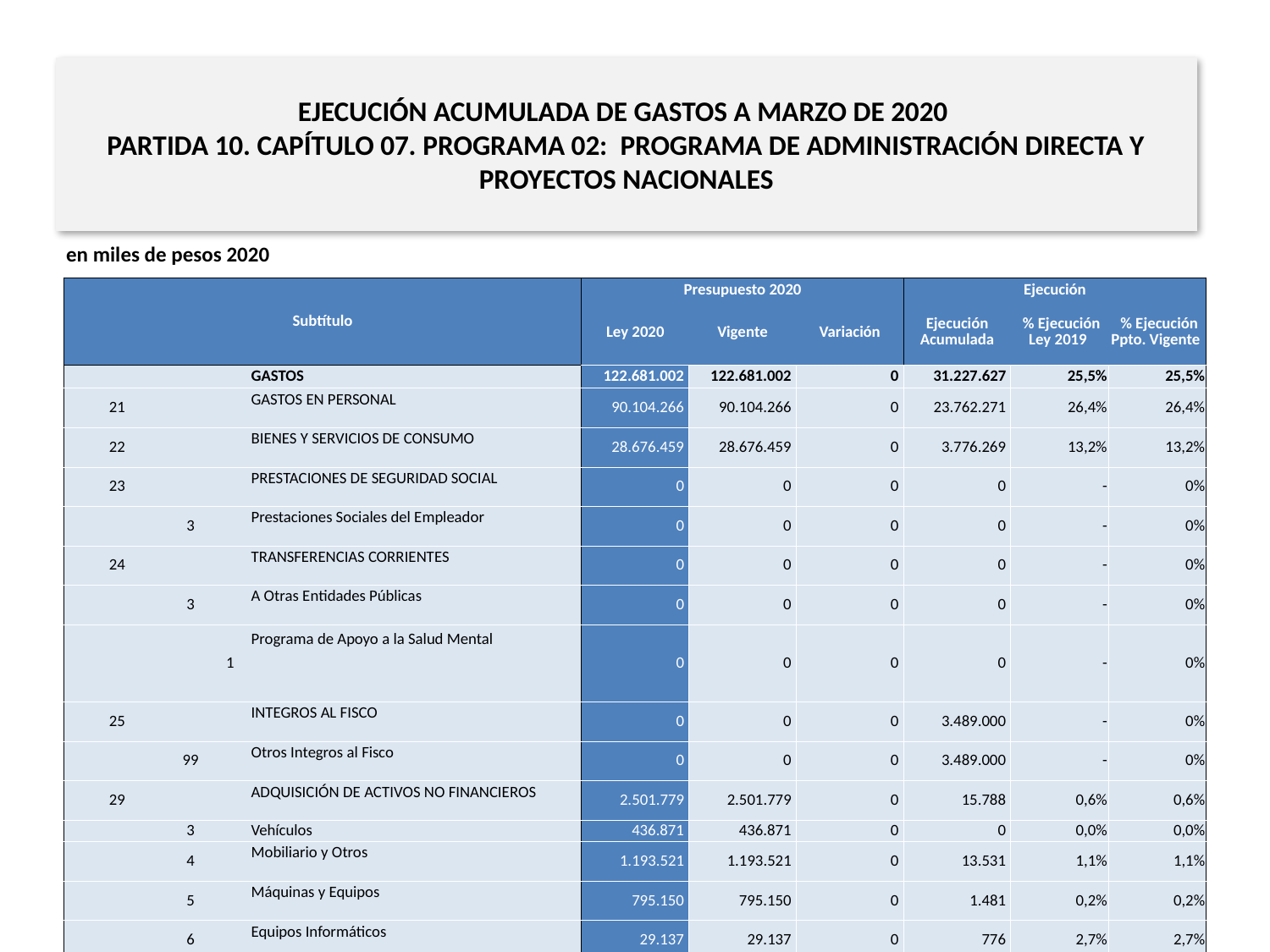

# EJECUCIÓN ACUMULADA DE GASTOS A MARZO DE 2020 PARTIDA 10. CAPÍTULO 07. PROGRAMA 02:  PROGRAMA DE ADMINISTRACIÓN DIRECTA Y PROYECTOS NACIONALES
en miles de pesos 2020
| Subtítulo |  |  |  | Presupuesto 2020 |  |  | Ejecución |  |  |
| --- | --- | --- | --- | --- | --- | --- | --- | --- | --- |
|  |  |  |  | Ley 2020 | Vigente | Variación | Ejecución Acumulada | % Ejecución Ley 2019 | % Ejecución Ppto. Vigente |
|  |  |  | GASTOS | 122.681.002 | 122.681.002 | 0 | 31.227.627 | 25,5% | 25,5% |
| 21 |  |  | GASTOS EN PERSONAL | 90.104.266 | 90.104.266 | 0 | 23.762.271 | 26,4% | 26,4% |
| 22 |  |  | BIENES Y SERVICIOS DE CONSUMO | 28.676.459 | 28.676.459 | 0 | 3.776.269 | 13,2% | 13,2% |
| 23 |  |  | PRESTACIONES DE SEGURIDAD SOCIAL | 0 | 0 | 0 | 0 | - | 0% |
|  | 3 |  | Prestaciones Sociales del Empleador | 0 | 0 | 0 | 0 | - | 0% |
| 24 |  |  | TRANSFERENCIAS CORRIENTES | 0 | 0 | 0 | 0 | - | 0% |
|  | 3 |  | A Otras Entidades Públicas | 0 | 0 | 0 | 0 | - | 0% |
|  |  | 1 | Programa de Apoyo a la Salud Mental | 0 | 0 | 0 | 0 | - | 0% |
| 25 |  |  | INTEGROS AL FISCO | 0 | 0 | 0 | 3.489.000 | - | 0% |
|  | 99 |  | Otros Integros al Fisco | 0 | 0 | 0 | 3.489.000 | - | 0% |
| 29 |  |  | ADQUISICIÓN DE ACTIVOS NO FINANCIEROS | 2.501.779 | 2.501.779 | 0 | 15.788 | 0,6% | 0,6% |
|  | 3 |  | Vehículos | 436.871 | 436.871 | 0 | 0 | 0,0% | 0,0% |
|  | 4 |  | Mobiliario y Otros | 1.193.521 | 1.193.521 | 0 | 13.531 | 1,1% | 1,1% |
|  | 5 |  | Máquinas y Equipos | 795.150 | 795.150 | 0 | 1.481 | 0,2% | 0,2% |
|  | 6 |  | Equipos Informáticos | 29.137 | 29.137 | 0 | 776 | 2,7% | 2,7% |
|  | 7 |  | Programas Informáticos | 47.100 | 47.100 | 0 | 0 | 0,0% | 0,0% |
| 31 |  |  | INICIATIVAS DE INVERSIÓN | 1.398.498 | 1.398.498 | 0 | 184.299 | 13,2% | 13,2% |
|  | 2 |  | Proyectos | 1.398.498 | 1.398.498 | 0 | 184.299 | 13,2% | 13,2% |
| 34 |  |  | SERVICIO DE LA DEUDA | 0 | 0 | 0 | 0 | - | 0% |
|  | 7 |  | Deuda Flotante | 0 | 0 | 0 | 0 | - | 0% |
Fuente: Elaboración propia en base  a Informes de ejecución presupuestaria mensual de DIPRES
16